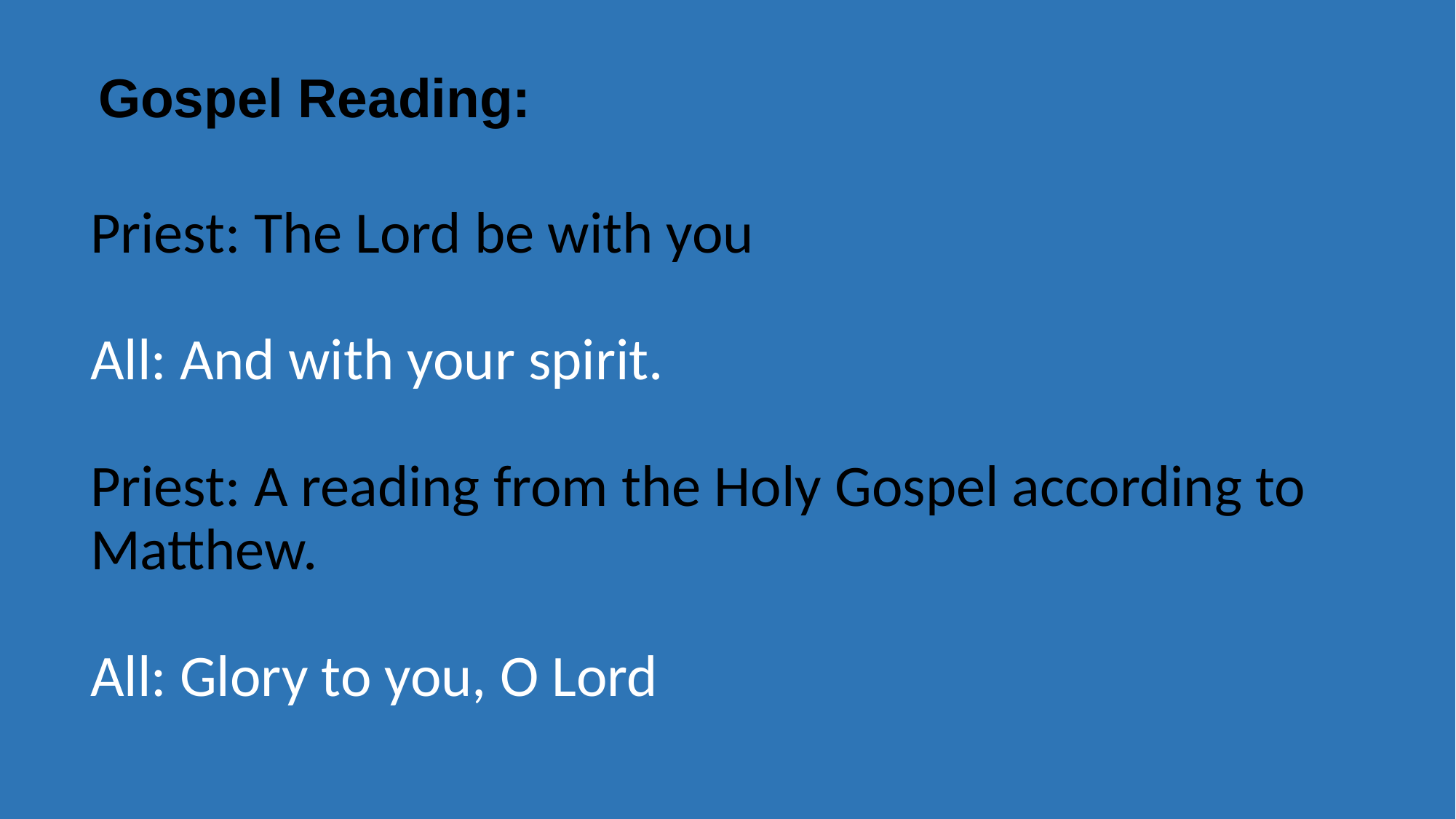

# Priest: The Lord be with you All: And with your spirit. Priest: A reading from the Holy Gospel according to Matthew. All: Glory to you, O Lord
Gospel Reading: